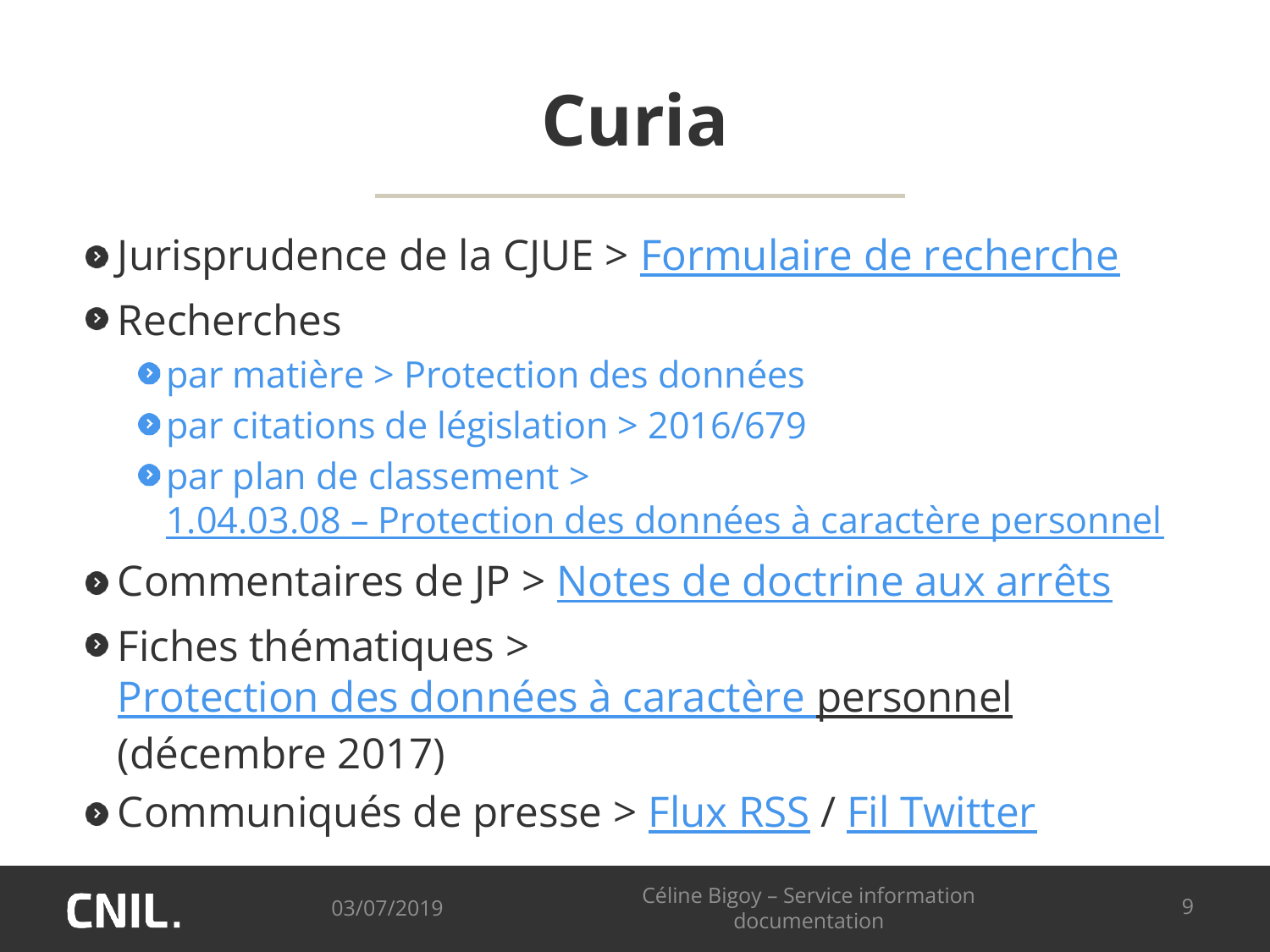

# Curia
Jurisprudence de la CJUE > Formulaire de recherche
Recherches
par matière > Protection des données
par citations de législation > 2016/679
par plan de classement > 1.04.03.08 – Protection des données à caractère personnel
Commentaires de JP > Notes de doctrine aux arrêts
Fiches thématiques > Protection des données à caractère personnel (décembre 2017)
Communiqués de presse > Flux RSS / Fil Twitter

03/07/2019
Céline Bigoy – Service information documentation
9